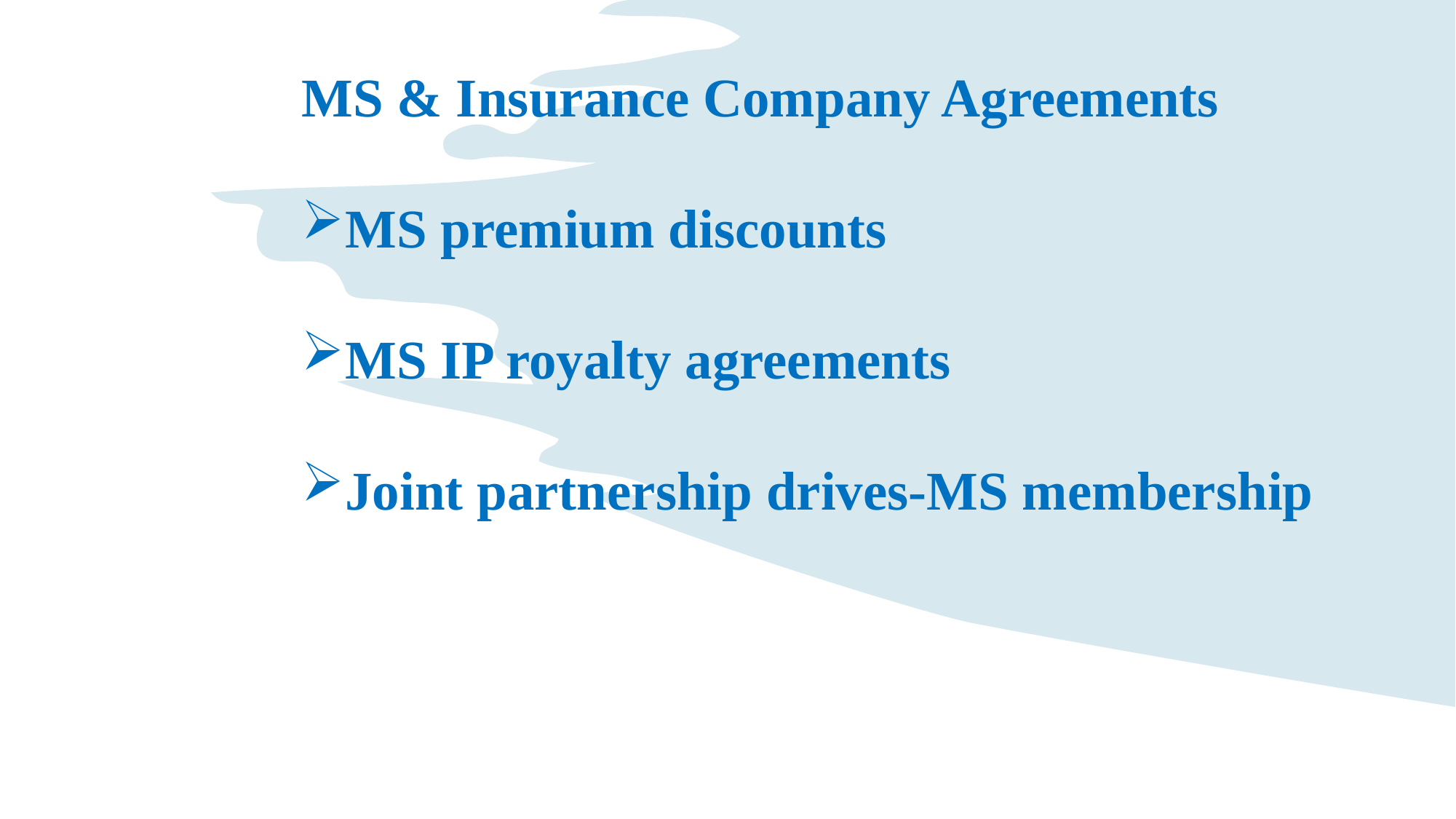

MS & Insurance Company Agreements

MS premium discounts

MS IP royalty agreements

Joint partnership drives-MS membership